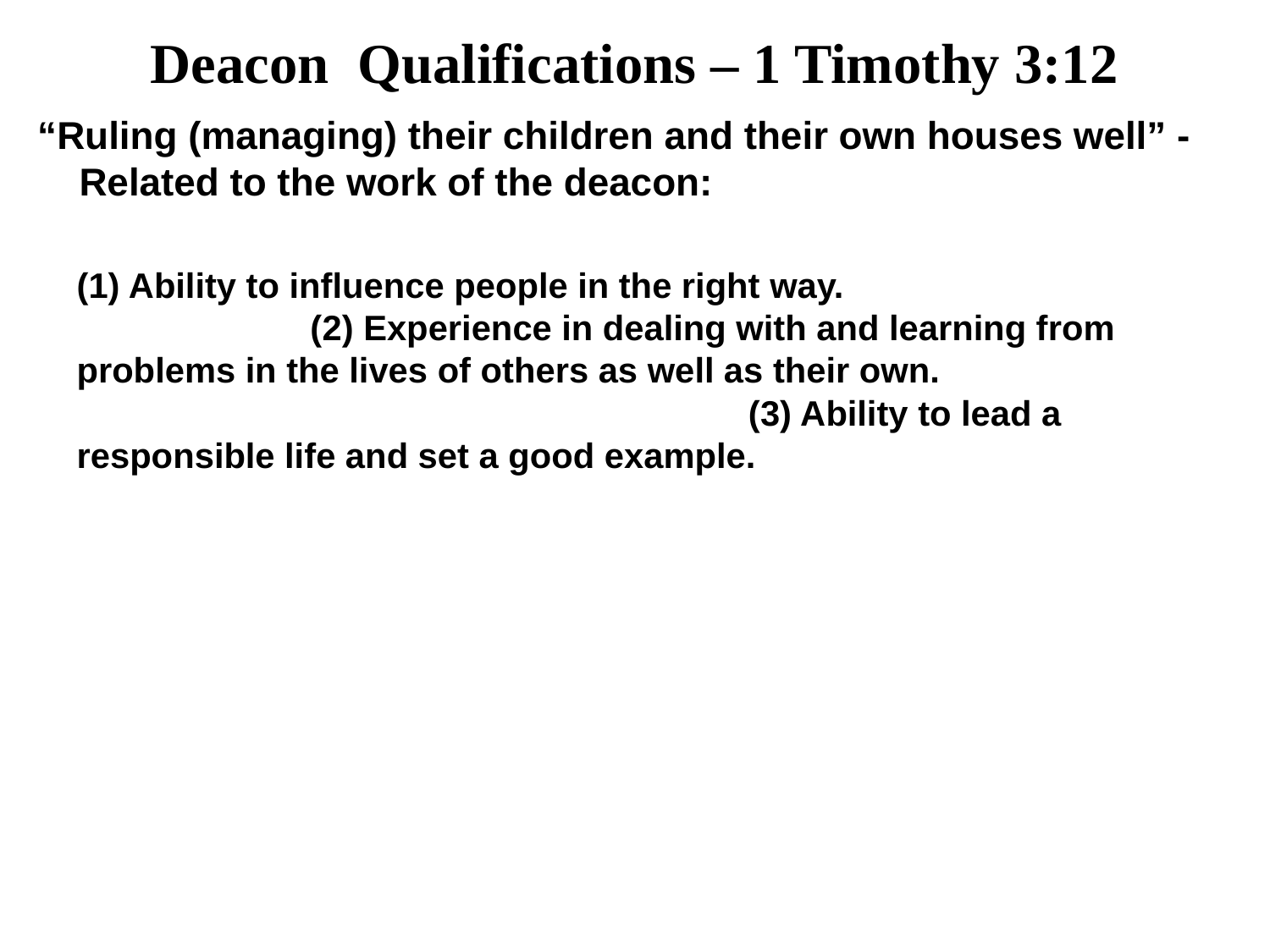

Deacon  Qualifications – 1 Timothy 3:12
 “Ruling (managing) their children and their own houses well” - Related to the work of the deacon:
	(1) Ability to influence people in the right way.                                                              (2) Experience in dealing with and learning from problems in the lives of others as well as their own.                                                                                                 (3) Ability to lead a responsible life and set a good example.